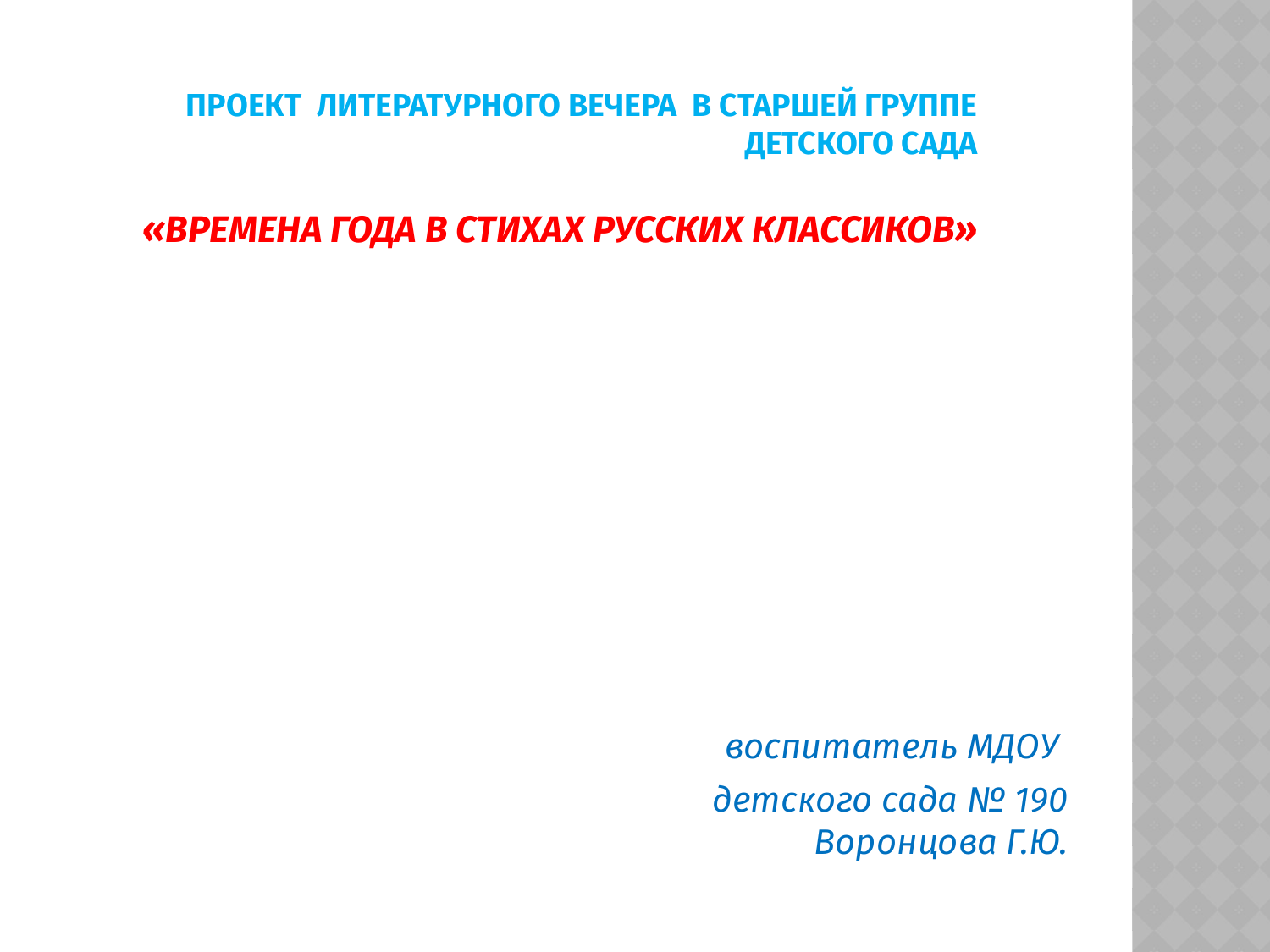

# Проект  литературного вечера  в старшей группе детского сада «Времена года в стихах русских классиков»
воспитатель МДОУ
детского сада № 190
Воронцова Г.Ю.